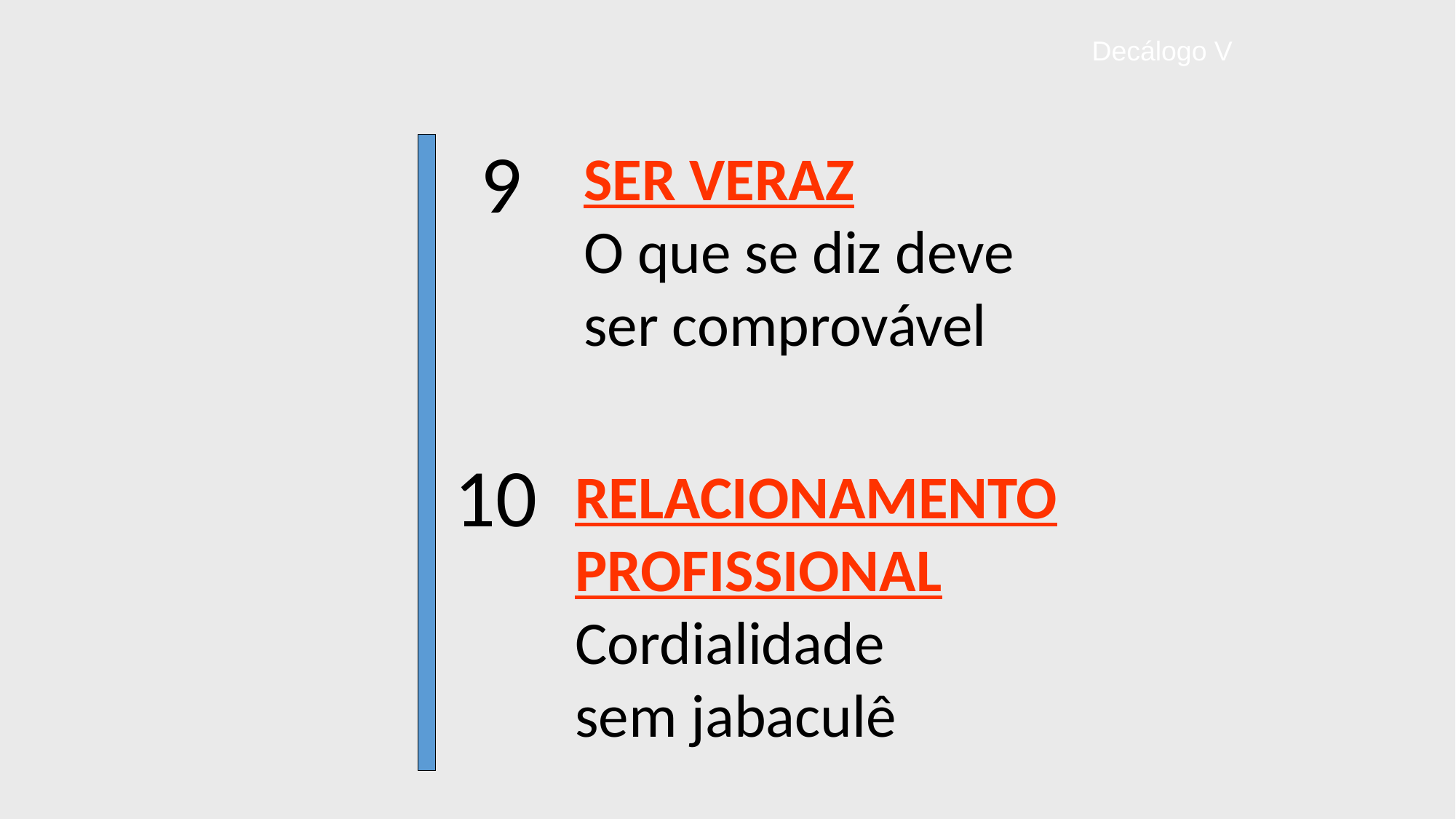

# Decálogo V

9

SER VERAZ
O que se diz deve
ser comprovável
10
RELACIONAMENTO PROFISSIONAL
Cordialidade
sem jabaculê